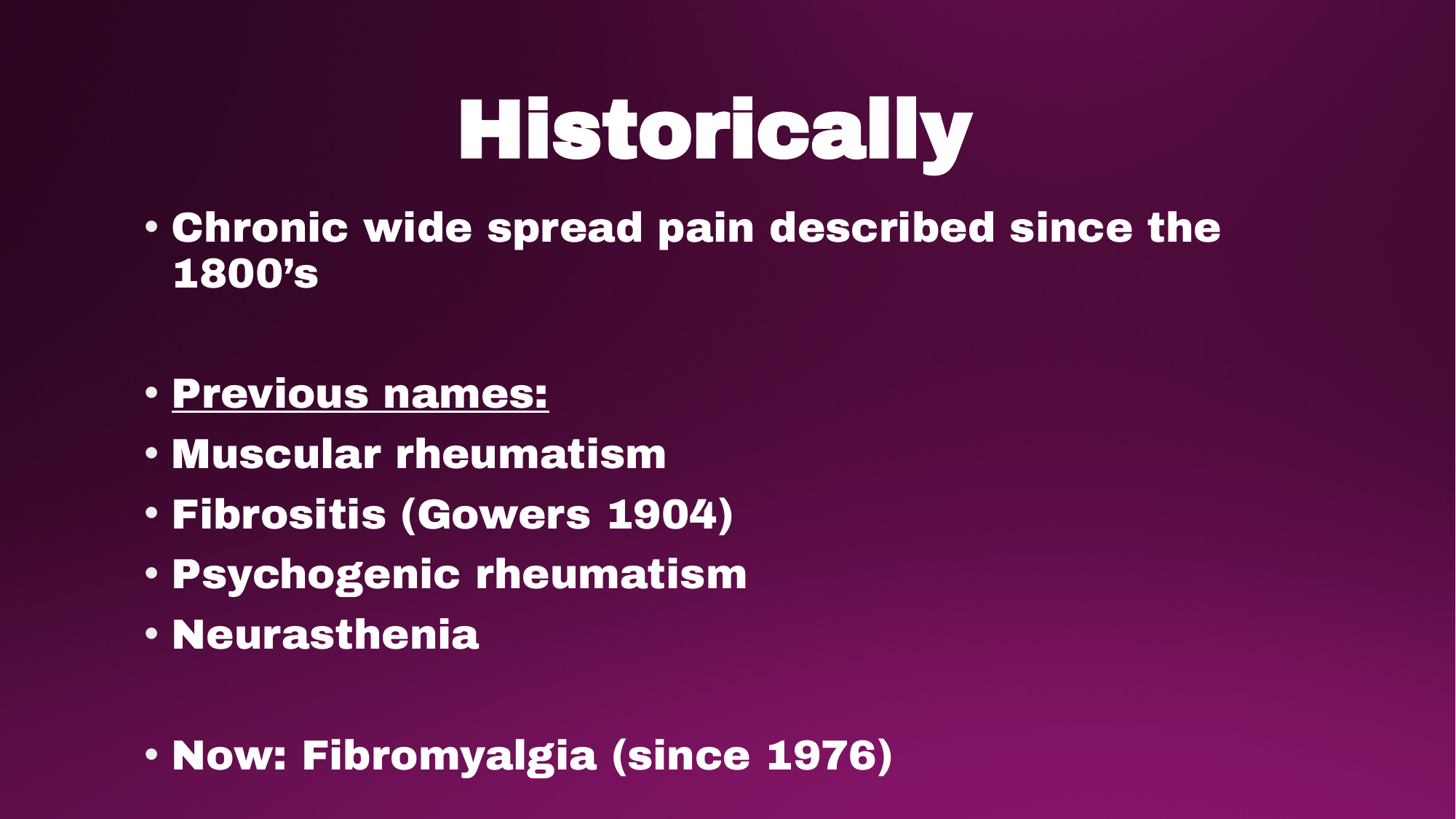

# Historically
Chronic wide spread pain described since the 1800’s

Previous names:
Muscular rheumatism
Fibrositis (Gowers 1904)
Psychogenic rheumatism
Neurasthenia

Now: Fibromyalgia (since 1976)